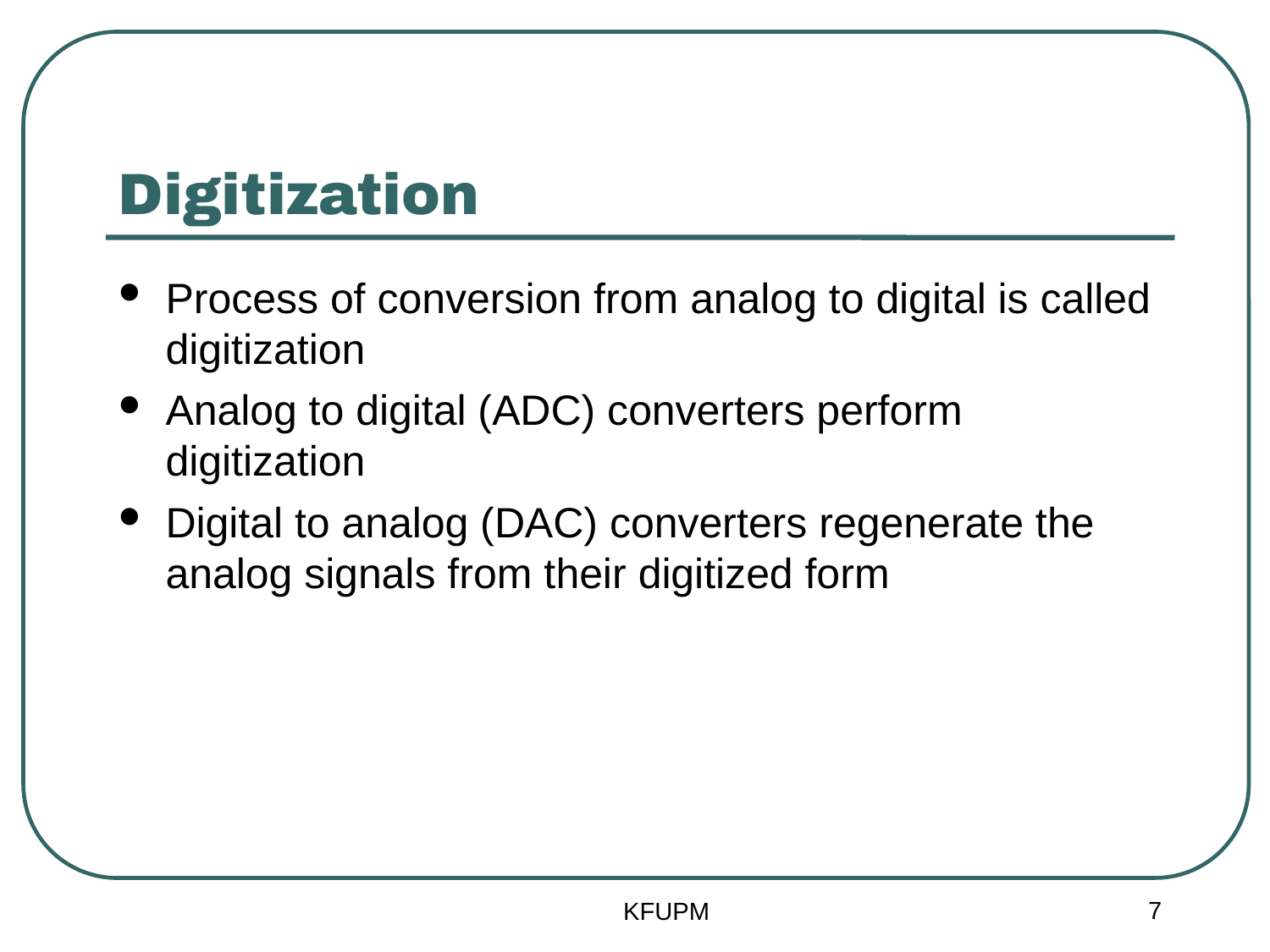

Digitization
Process of conversion from analog to digital is called digitization
Analog to digital (ADC) converters perform digitization
Digital to analog (DAC) converters regenerate the analog signals from their digitized form

7
KFUPM